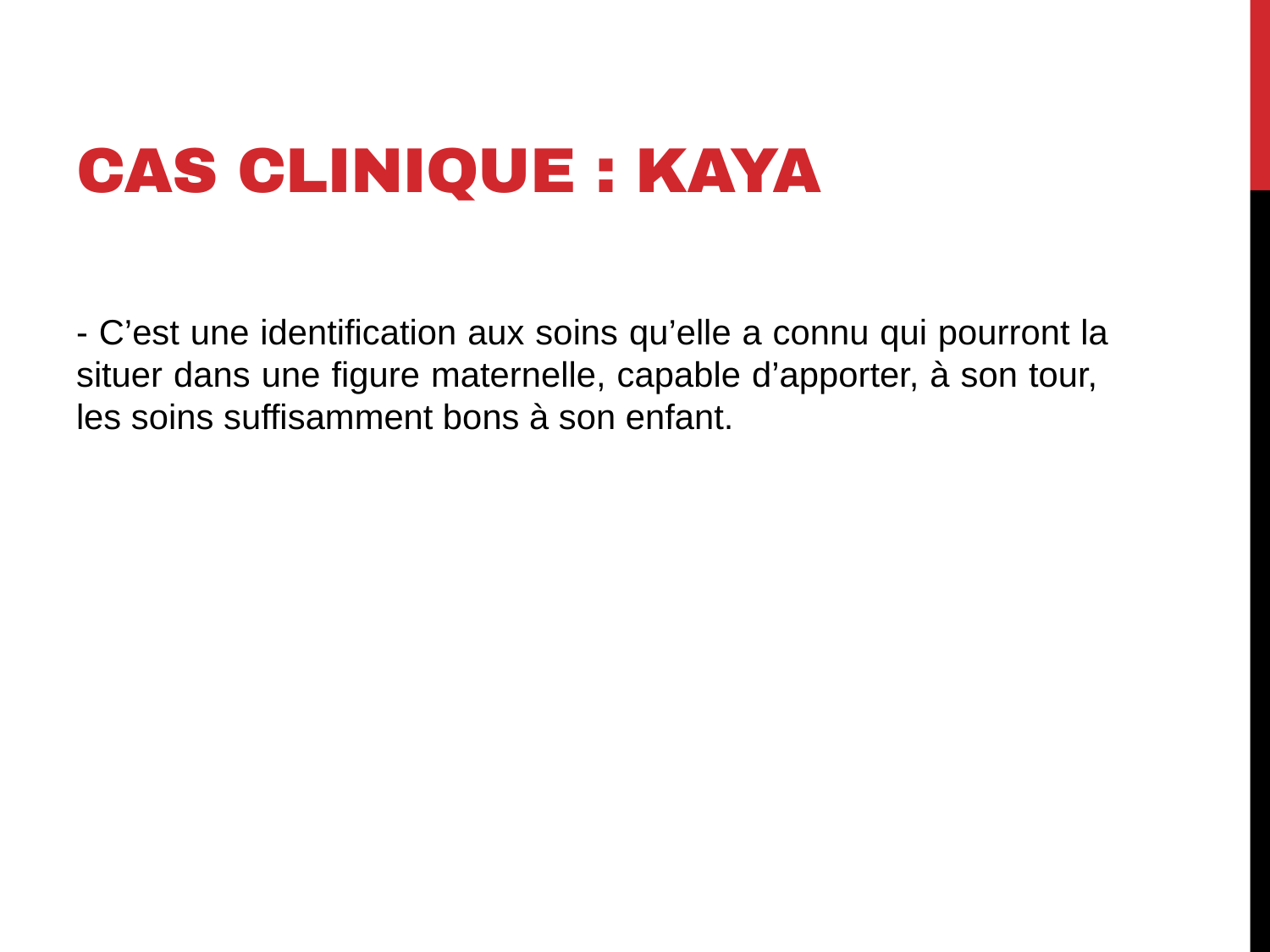

# Cas clinique : kaya

- C’est une identification aux soins qu’elle a connu qui pourront la situer dans une figure maternelle, capable d’apporter, à son tour,  les soins suffisamment bons à son enfant.